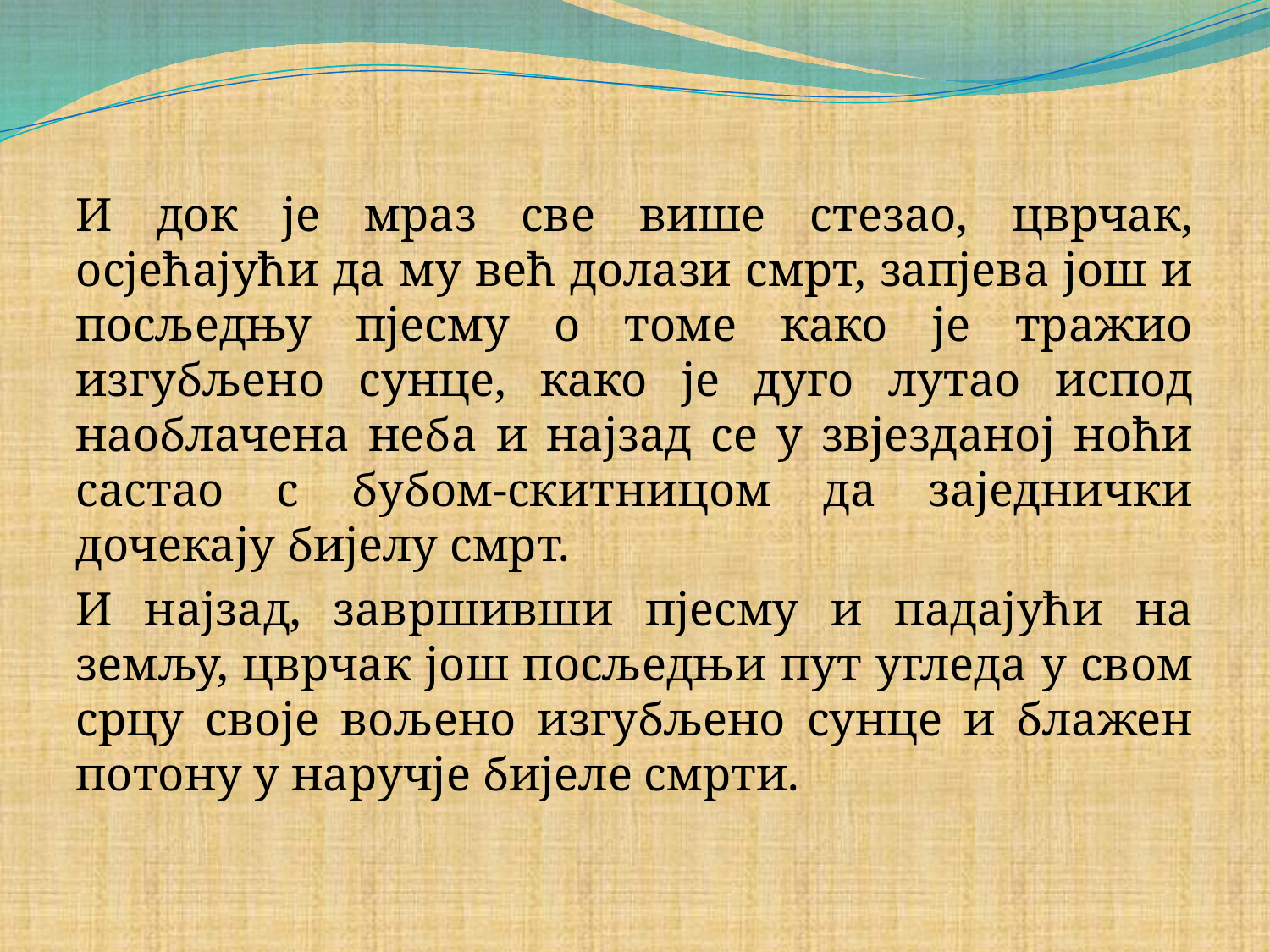

#
И док је мраз све више стезао, цврчак, осјећајући да му већ долази смрт, запјева још и посљедњу пјесму о томе како је тражио изгубљено сунце, како је дуго лутао испод наоблачена неба и најзад се у звјезданој ноћи састао с бубом-скитницом да заједнички дочекају бијелу смрт.
И најзад, завршивши пјесму и падајући на земљу, цврчак још посљедњи пут угледа у свом срцу своје вољено изгубљено сунце и блажен потону у наручје бијеле смрти.